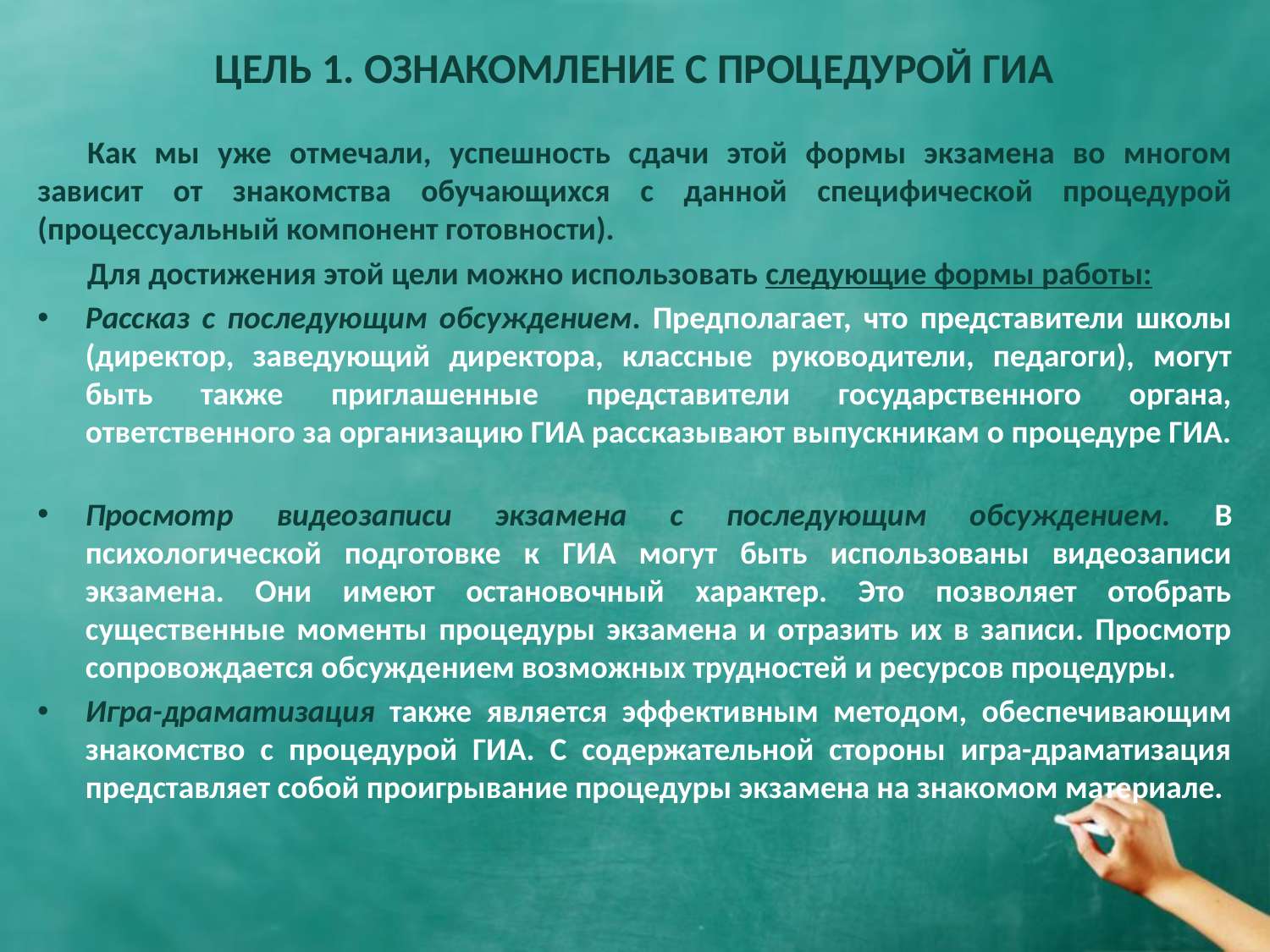

# ЦЕЛЬ 1. ОЗНАКОМЛЕНИЕ С ПРОЦЕДУРОЙ ГИА
Как мы уже отмечали, успешность сдачи этой формы экзамена во многом зависит от знакомства обучающихся с данной специфической процедурой (процессуальный компонент готовности).
Для достижения этой цели можно использовать следующие формы работы:
Рассказ с последующим обсуждением. Предполагает, что представители школы (директор, заведующий директора, классные руководители, педагоги), могут быть также приглашенные представители государственного органа, ответственного за организацию ГИА рассказывают выпускникам о процедуре ГИА.
Просмотр видеозаписи экзамена с последующим обсуждением. В психологической подготовке к ГИА могут быть использованы видеозаписи экзамена. Они имеют остановочный характер. Это позволяет отобрать существенные моменты процедуры экзамена и отразить их в записи. Просмотр сопровождается обсуждением возможных трудностей и ресурсов процедуры.
Игра-драматизация также является эффективным методом, обеспечивающим знакомство с процедурой ГИА. С содержательной стороны игра-драматизация представляет собой проигрывание процедуры экзамена на знакомом материале.